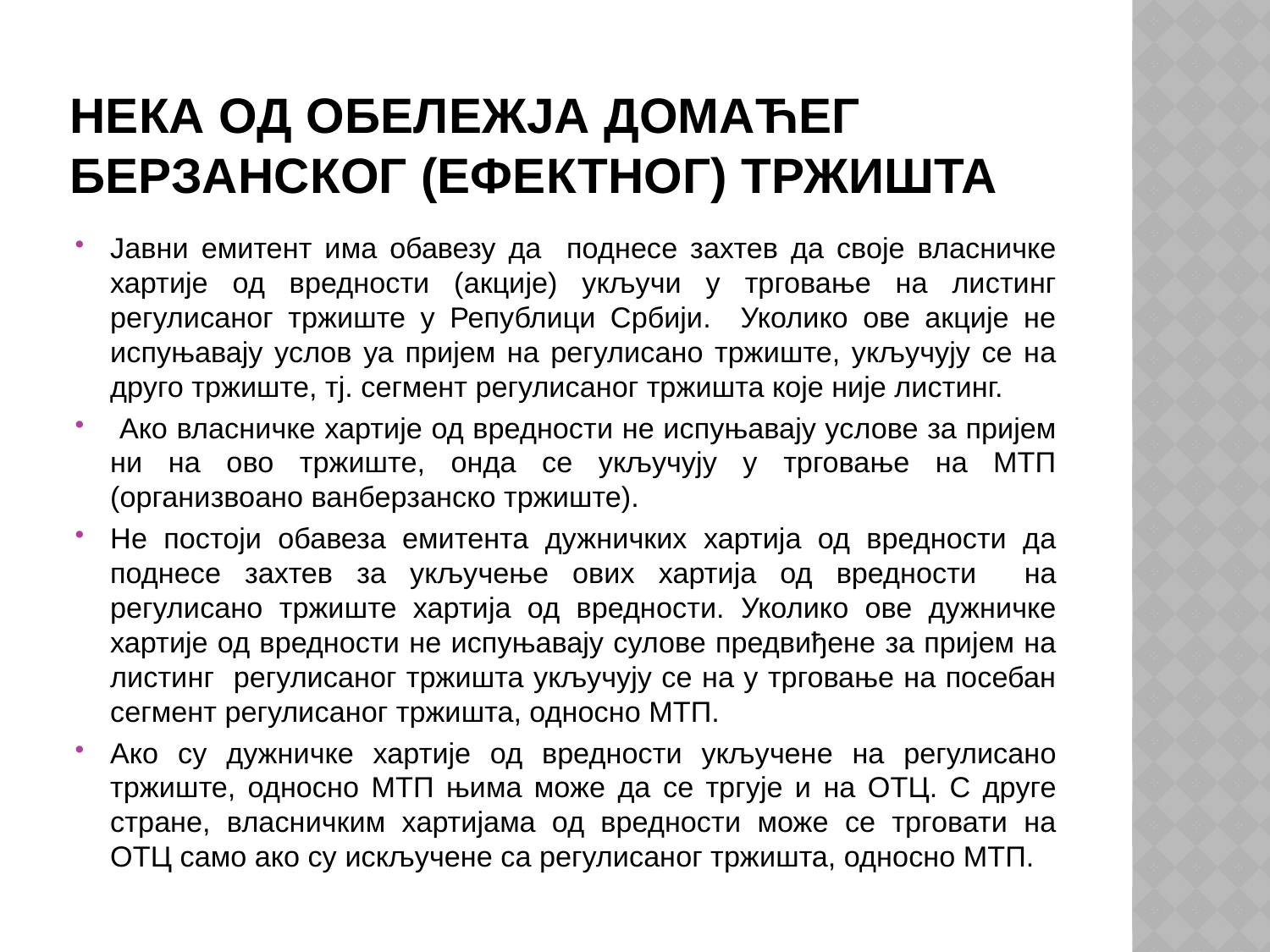

# Нека од Обележја домаћег берзанског (ефектног) тржишта
Јавни емитент има обавезу да  поднесе захтев да своје власничке хартије од вредности (акције) укључи у трговање на листинг регулисаног тржиште у Републици Србији.  Уколико ове акције не испуњавају услов уа пријем на регулисано тржиште, укључују се на друго тржиште, тј. сегмент регулисаног тржишта које није листинг.
 Ако власничке хартије од вредности не испуњавају услове за пријем ни на ово тржиште, онда се укључују у трговање на МТП (организвоано ванберзанско тржиште).
Не постоји обавеза емитента дужничких хартија од вредности да поднесе захтев за укључење ових хартија од вредности  на регулисано тржиште хартија од вредности. Уколико ове дужничке хартије од вредности не испуњавају сулове предвиђене за пријем на листинг  регулисаног тржишта укључују се на у трговање на посебан сегмент регулисаног тржишта, односно МТП.
Ако су дужничке хартије од вредности укључене на регулисано тржиште, односно МТП њима може да се тргује и на ОТЦ. С друге стране, власничким хартијама од вредности може се трговати на ОТЦ само ако су искључене са регулисаног тржишта, односно МТП.